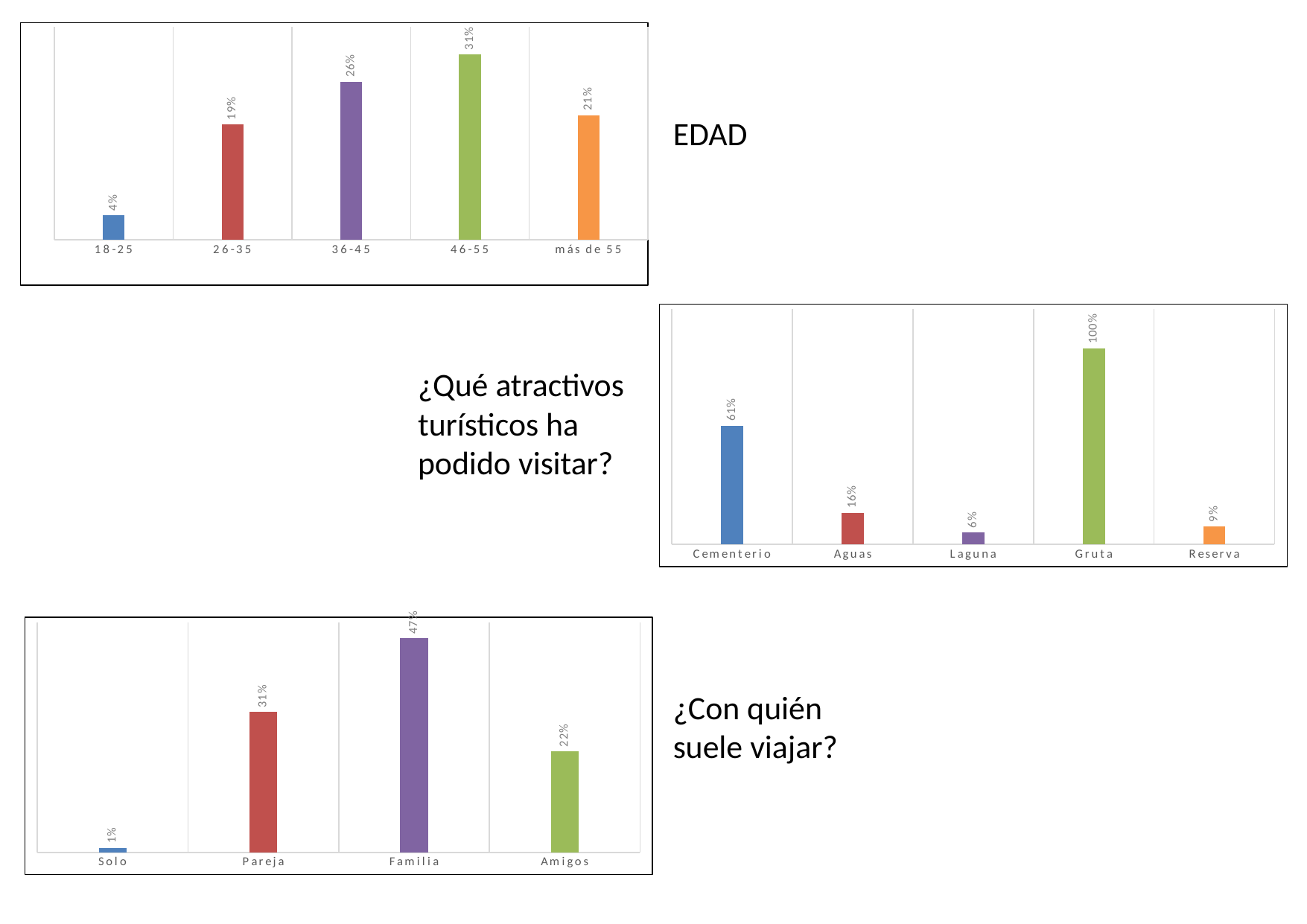

### Chart

| Category |  |
|---|---|
| 18-25 | 0.04 |
| 26-35 | 0.19 |
| 36-45 | 0.26 |
| 46-55 | 0.305 |
| más de 55 | 0.205 |
EDAD

### Chart

| Category |  |
|---|---|
| Cementerio | 0.605 |
| Aguas | 0.16 |
| Laguna | 0.06 |
| Gruta | 1.0 |
| Reserva | 0.09 |
¿Qué atractivos turísticos ha podido visitar?

### Chart

| Category |  |
|---|---|
| Solo | 0.01 |
| Pareja | 0.305 |
| Familia | 0.465 |
| Amigos | 0.22 |
¿Con quién suele viajar?